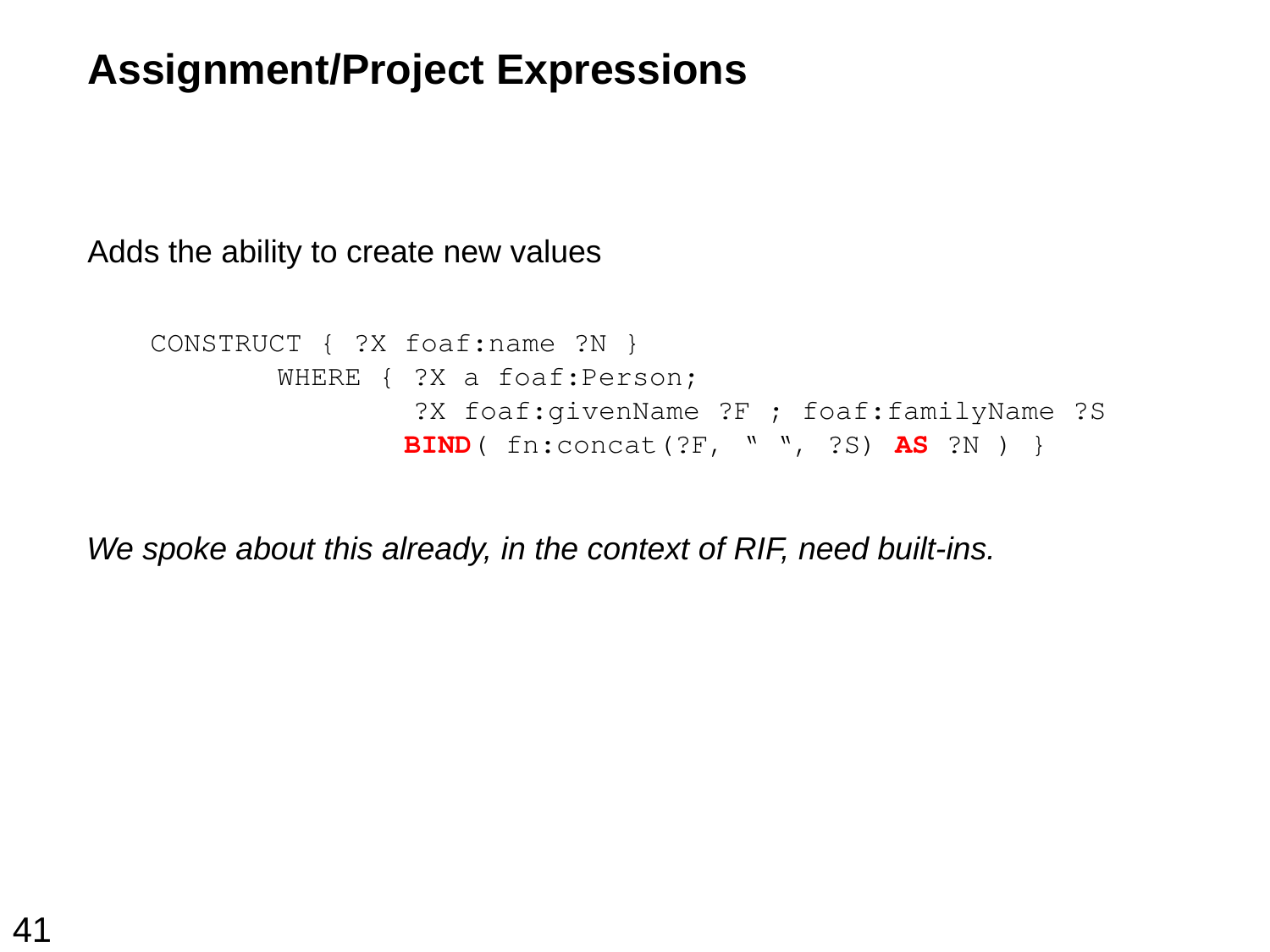

# Assignment/Project Expressions
Adds the ability to create new values

CONSTRUCT { ?X foaf:name ?N }
	WHERE { ?X a foaf:Person;
	        ?X foaf:givenName ?F ; foaf:familyName ?S 		   	FILTER (?N = fn:concat(?F, “ “, ?S)) }
CONSTRUCT { ?X foaf:name ?N }
	WHERE { ?X a foaf:Person;
	        ?X foaf:givenName ?F ; foaf:familyName ?S 		   	BIND( fn:concat(?F, “ “, ?S) AS ?N ) }
We spoke about this already, in the context of RIF, need built-ins.
41